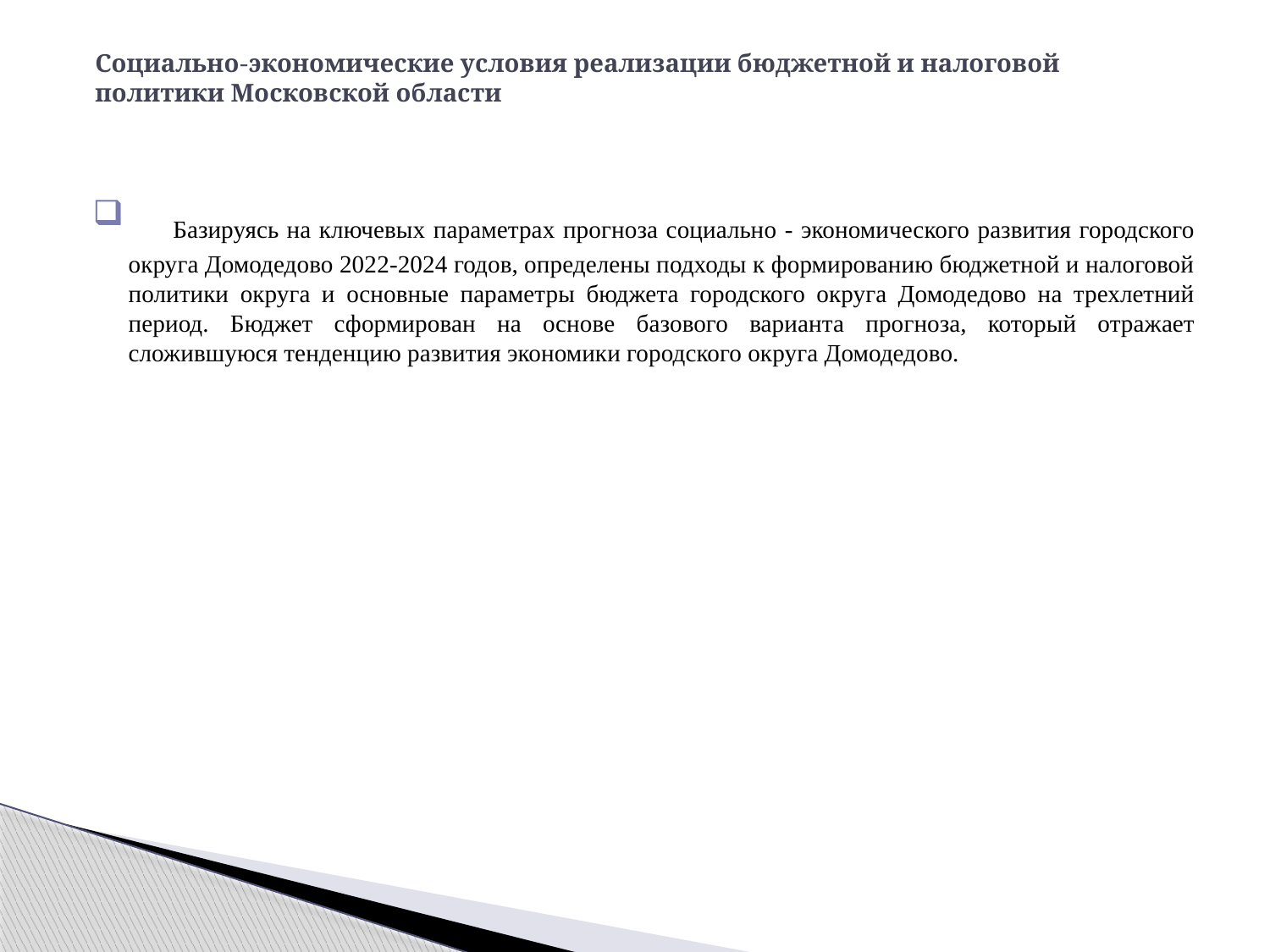

# Социально-экономические условия реализации бюджетной и налоговой политики Московской области

   Базируясь на ключевых параметрах прогноза социально - экономического развития городского округа Домодедово 2022-2024 годов, определены подходы к формированию бюджетной и налоговой политики округа и основные параметры бюджета городского округа Домодедово на трехлетний период. Бюджет сформирован на основе базового варианта прогноза, который отражает сложившуюся тенденцию развития экономики городского округа Домодедово.